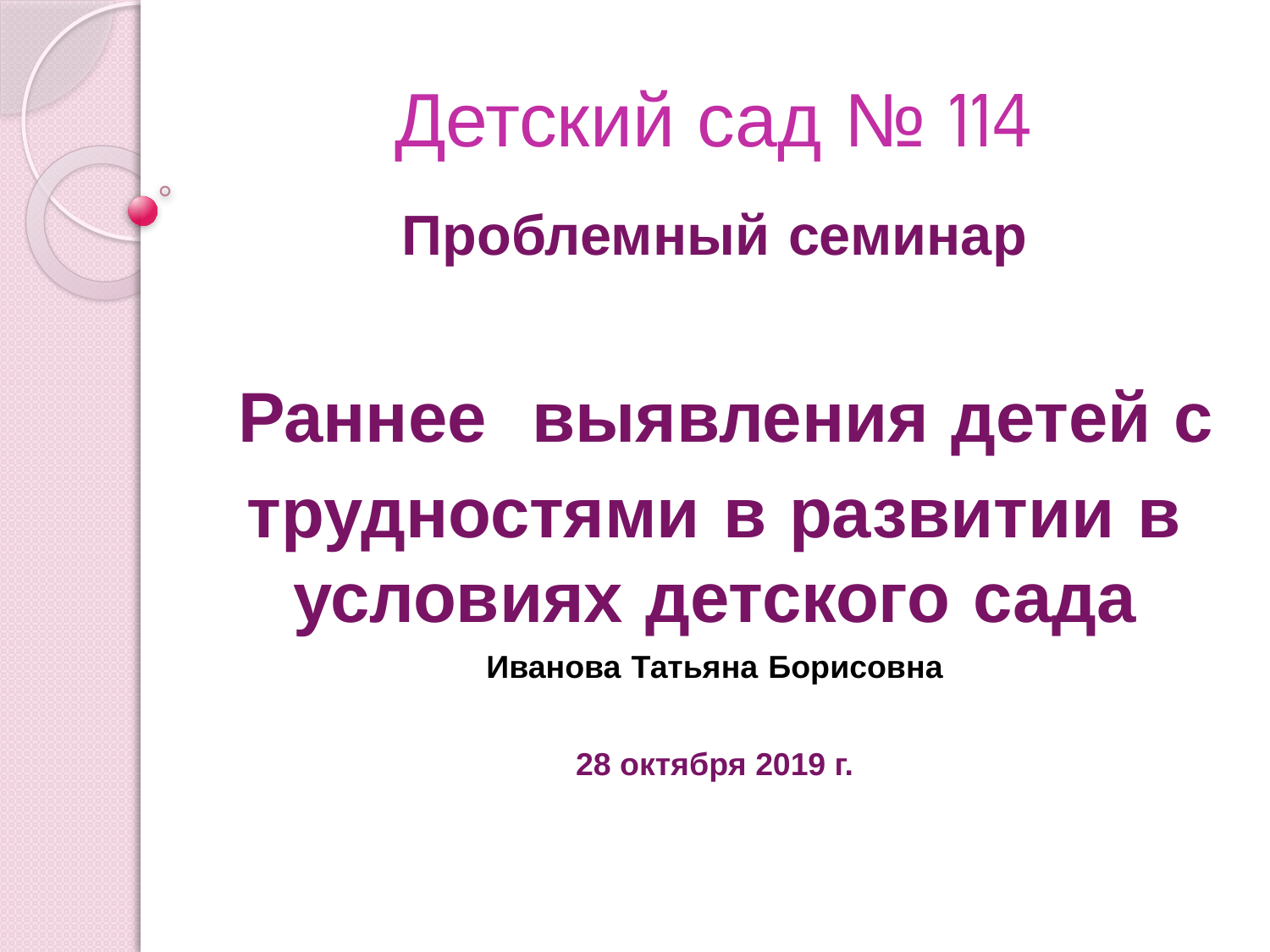

# Детский сад № 114
Проблемный семинар

 Раннее  выявления детей с
трудностями в развитии в условиях детского сада
Иванова Татьяна Борисовна

28 октября 2019 г.